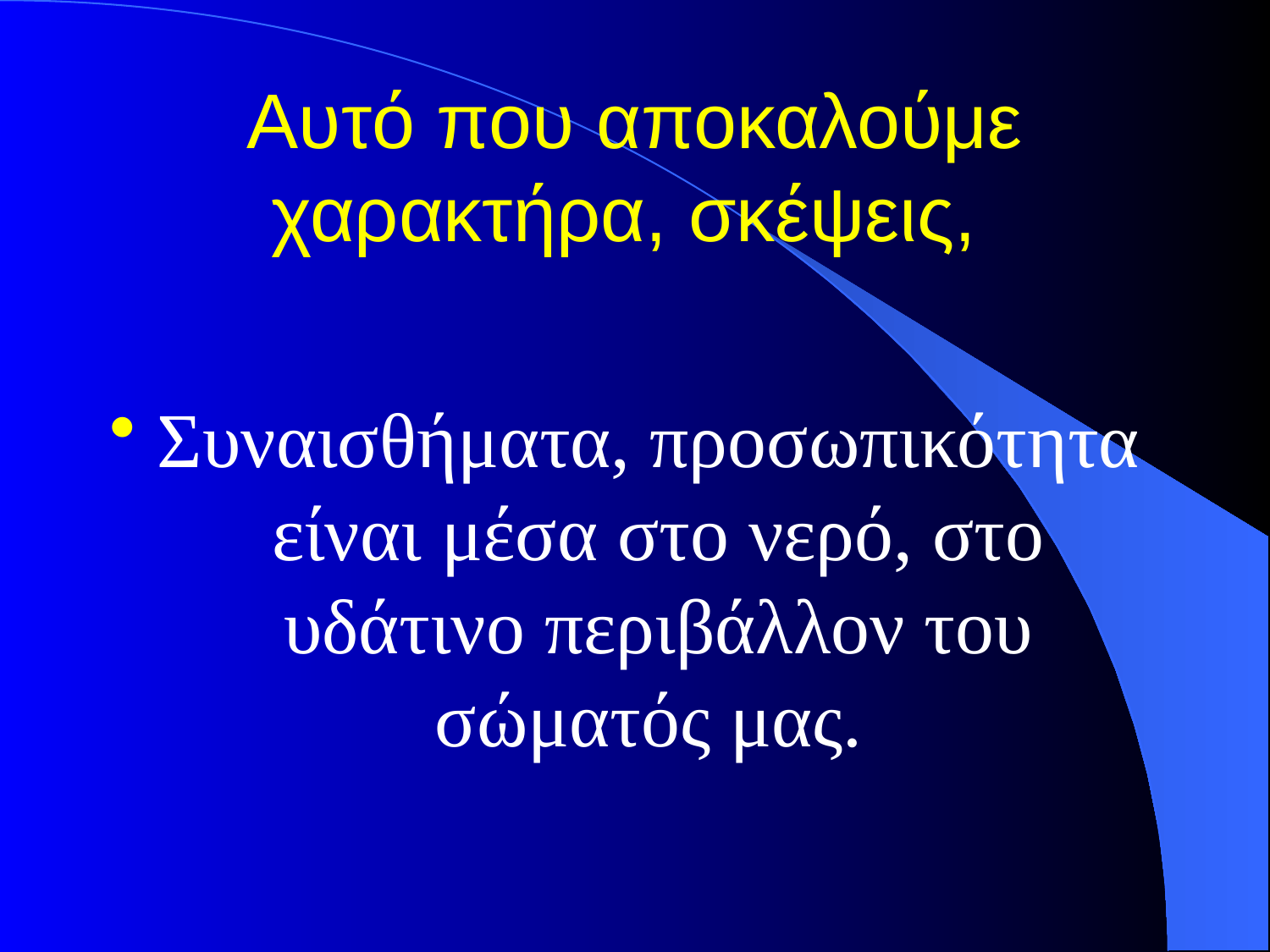

# Αυτό που αποκαλούμε χαρακτήρα, σκέψεις,

Συναισθήματα, προσωπικότητα  είναι μέσα στο νερό, στο υδάτινο περιβάλλον του σώματός μας.